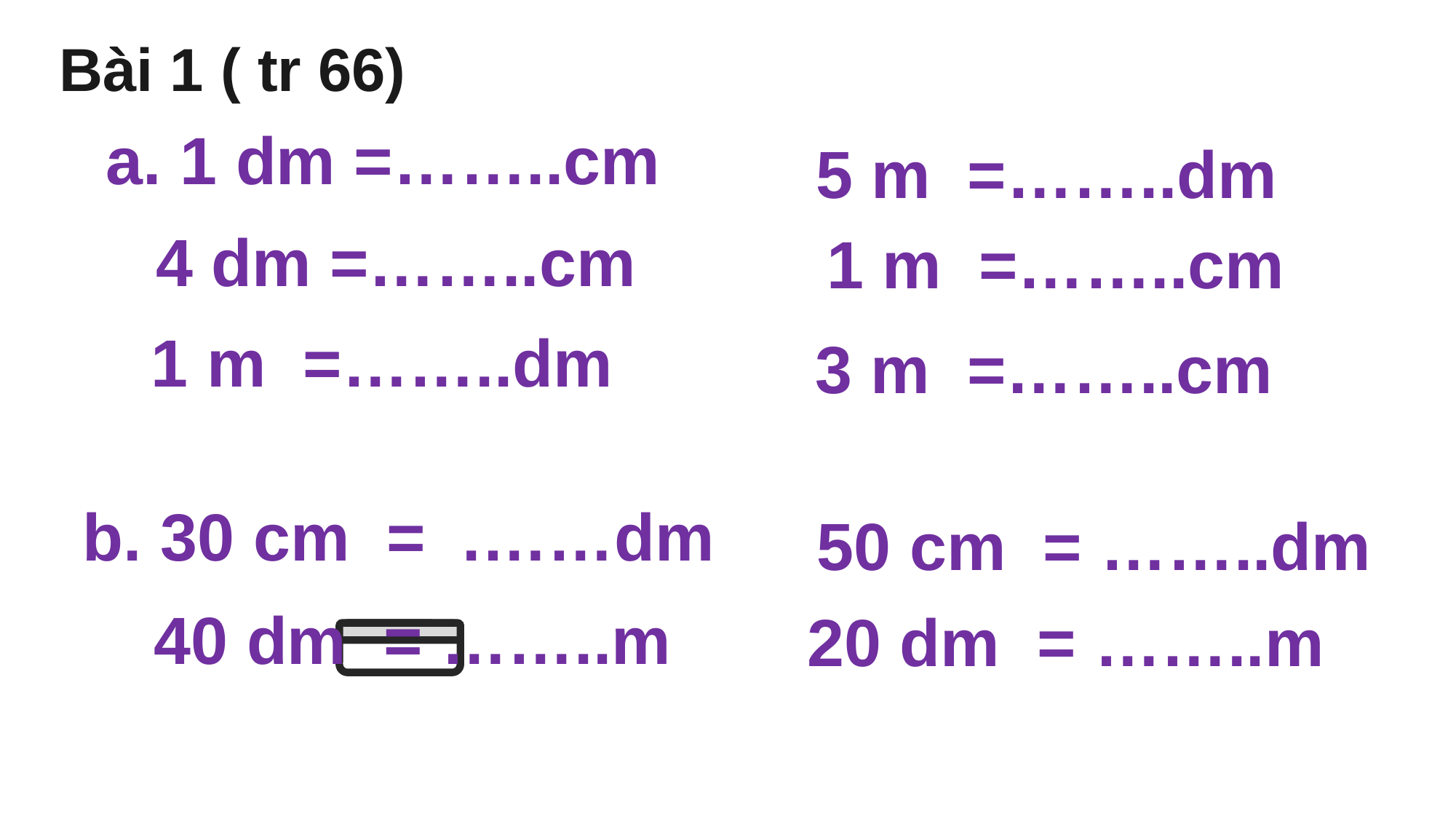

Bài 1 ( tr 66)
 a. 1 dm =……..cm
 5 m  =……..dm
4 dm =……..cm
 1 m  =……..cm
 1 m  =……..dm
 3 m  =……..cm
 b. 30 cm  =  .……dm
 50 cm  = ……..dm

40 dm  = ……..m
 20 dm  = ……..m